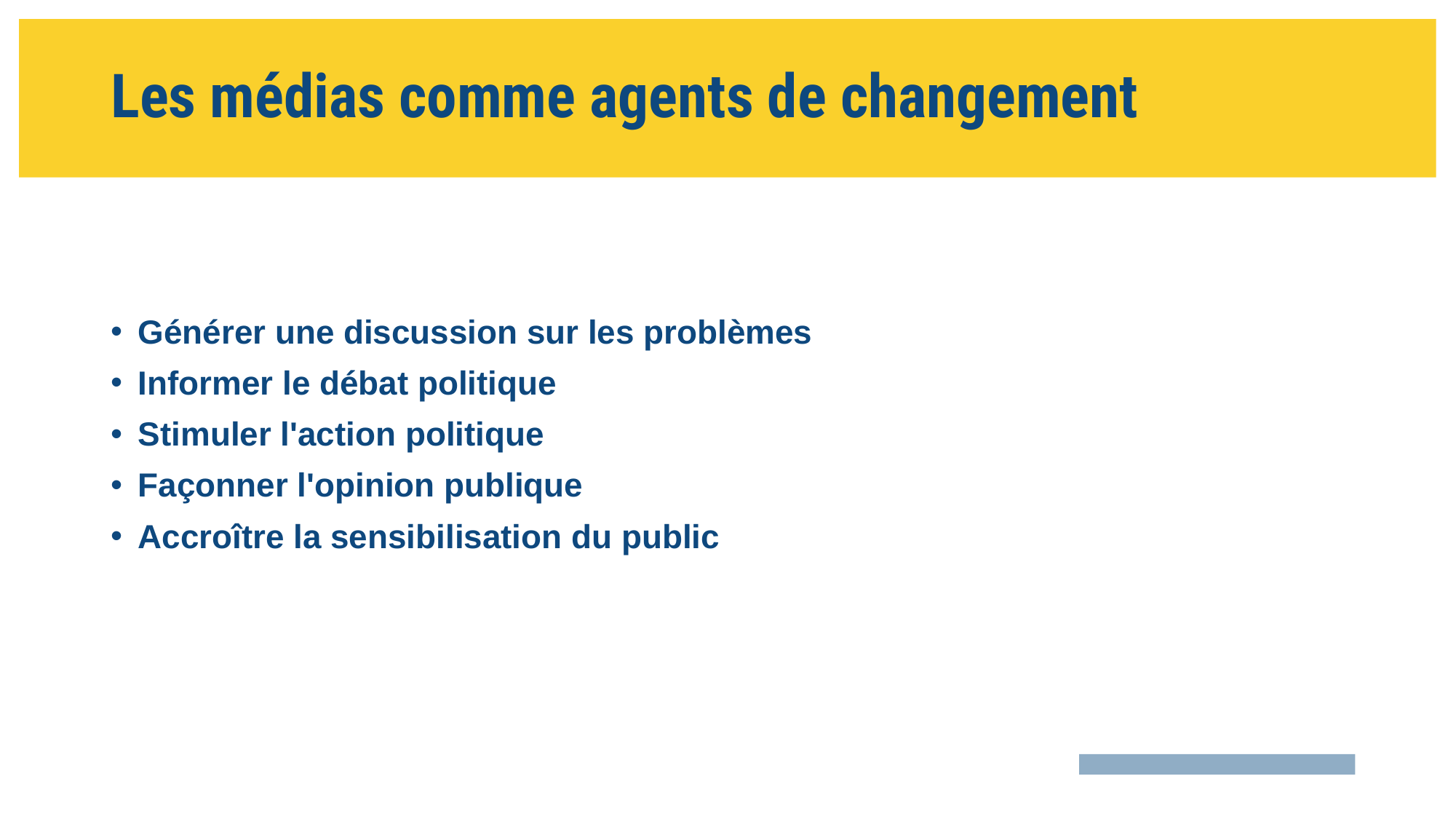

# Les médias comme agents de changement
Générer une discussion sur les problèmes
Informer le débat politique
Stimuler l'action politique
Façonner l'opinion publique
Accroître la sensibilisation du public